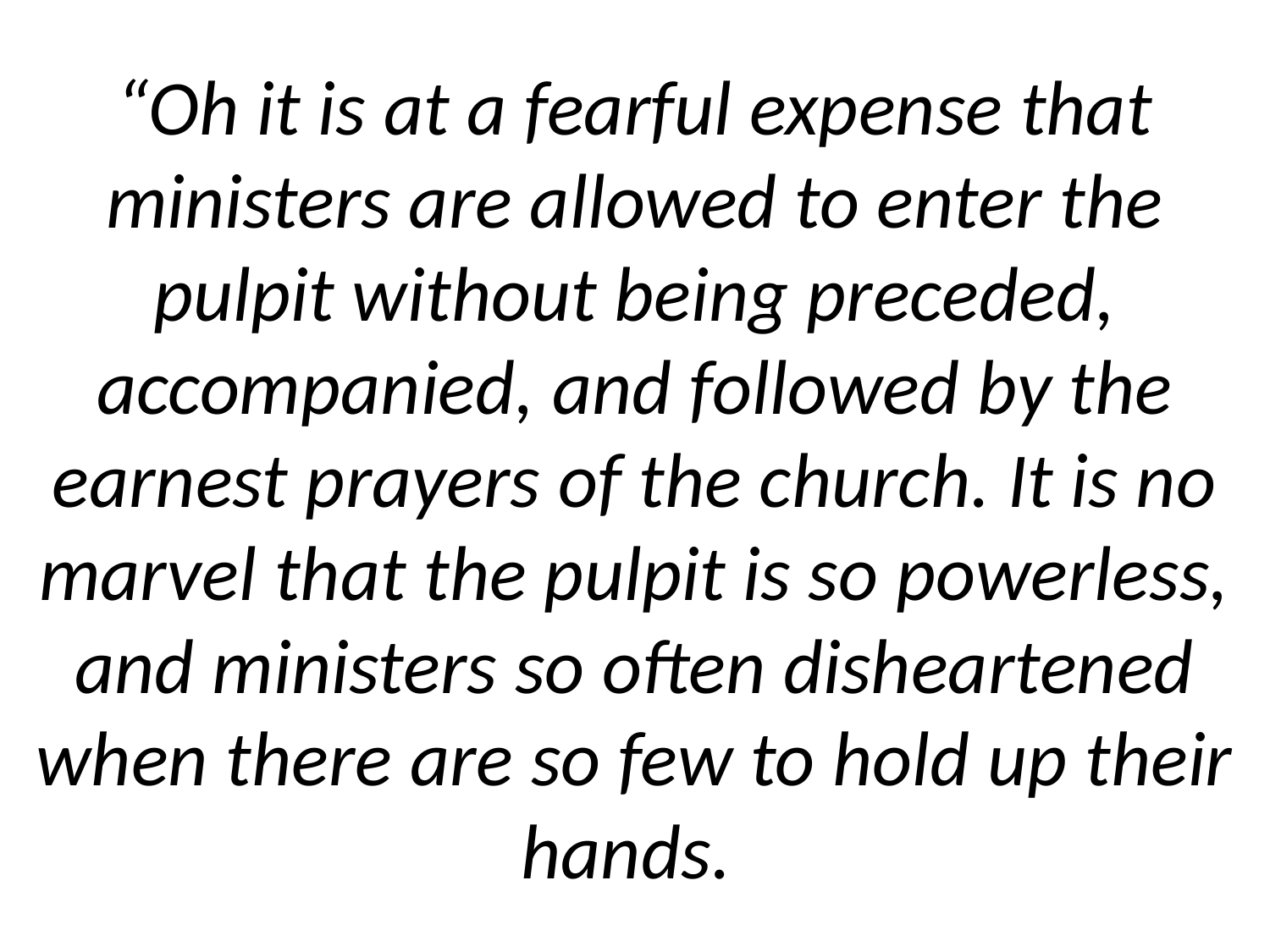

# “Oh it is at a fearful expense that ministers are allowed to enter the pulpit without being preceded, accompanied, and followed by the earnest prayers of the church. It is no marvel that the pulpit is so powerless, and ministers so often disheartened when there are so few to hold up their hands.